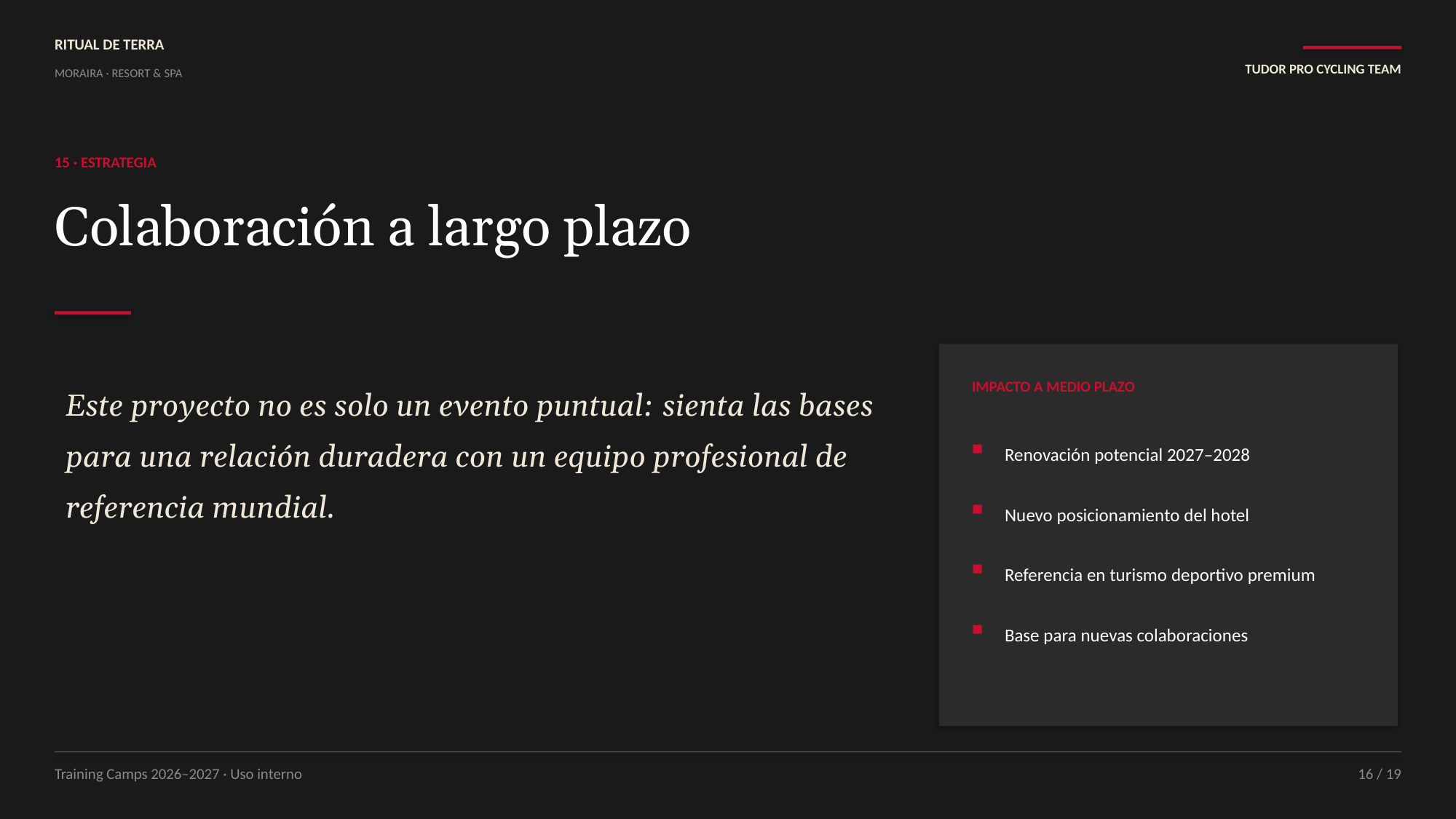

RITUAL DE TERRA

TUDOR PRO CYCLING TEAM
MORAIRA · RESORT & SPA
15 · ESTRATEGIA
Colaboración a largo plazo

Este proyecto no es solo un evento puntual: sienta las bases para una relación duradera con un equipo profesional de referencia mundial.
IMPACTO A MEDIO PLAZO
■
Renovación potencial 2027–2028
■
Nuevo posicionamiento del hotel
■
Referencia en turismo deportivo premium
■
Base para nuevas colaboraciones

Training Camps 2026–2027 · Uso interno
16 / 19